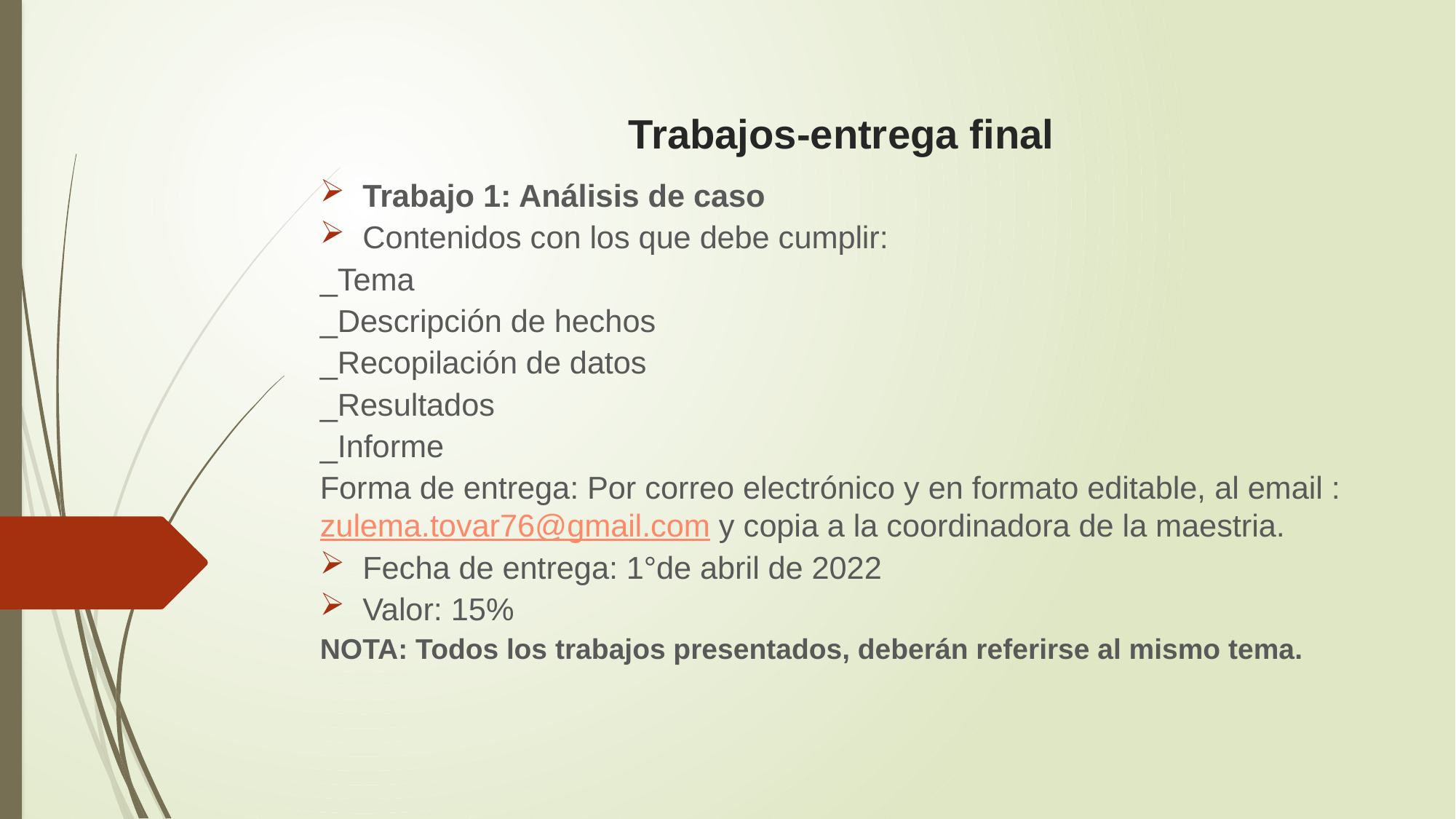

# Trabajos-entrega final
Trabajo 1: Análisis de caso
Contenidos con los que debe cumplir:
_Tema
_Descripción de hechos
_Recopilación de datos
_Resultados
_Informe
Forma de entrega: Por correo electrónico y en formato editable, al email : zulema.tovar76@gmail.com y copia a la coordinadora de la maestria.
Fecha de entrega: 1°de abril de 2022
Valor: 15%
NOTA: Todos los trabajos presentados, deberán referirse al mismo tema.